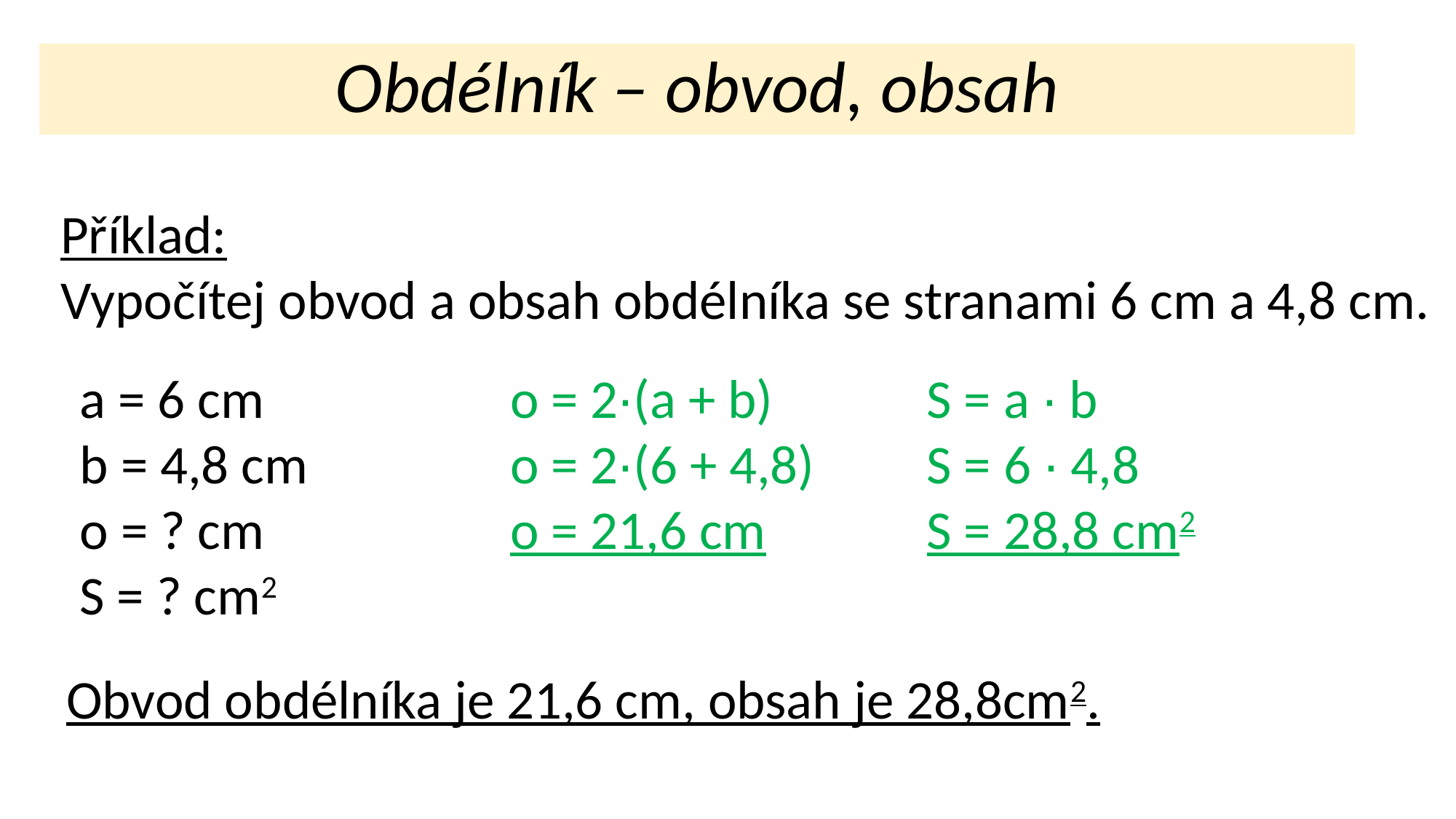

Obdélník – obvod, obsah
Příklad:
Vypočítej obvod a obsah obdélníka se stranami 6 cm a 4,8 cm.

a = 6 cm
b = 4,8 cm
o = ? cm
S = ? cm2
o = 2∙(a + b)
o = 2∙(6 + 4,8)
o = 21,6 cm
S = a ∙ b
S = 6 ∙ 4,8
S = 28,8 cm2
Obvod obdélníka je 21,6 cm, obsah je 28,8cm2.